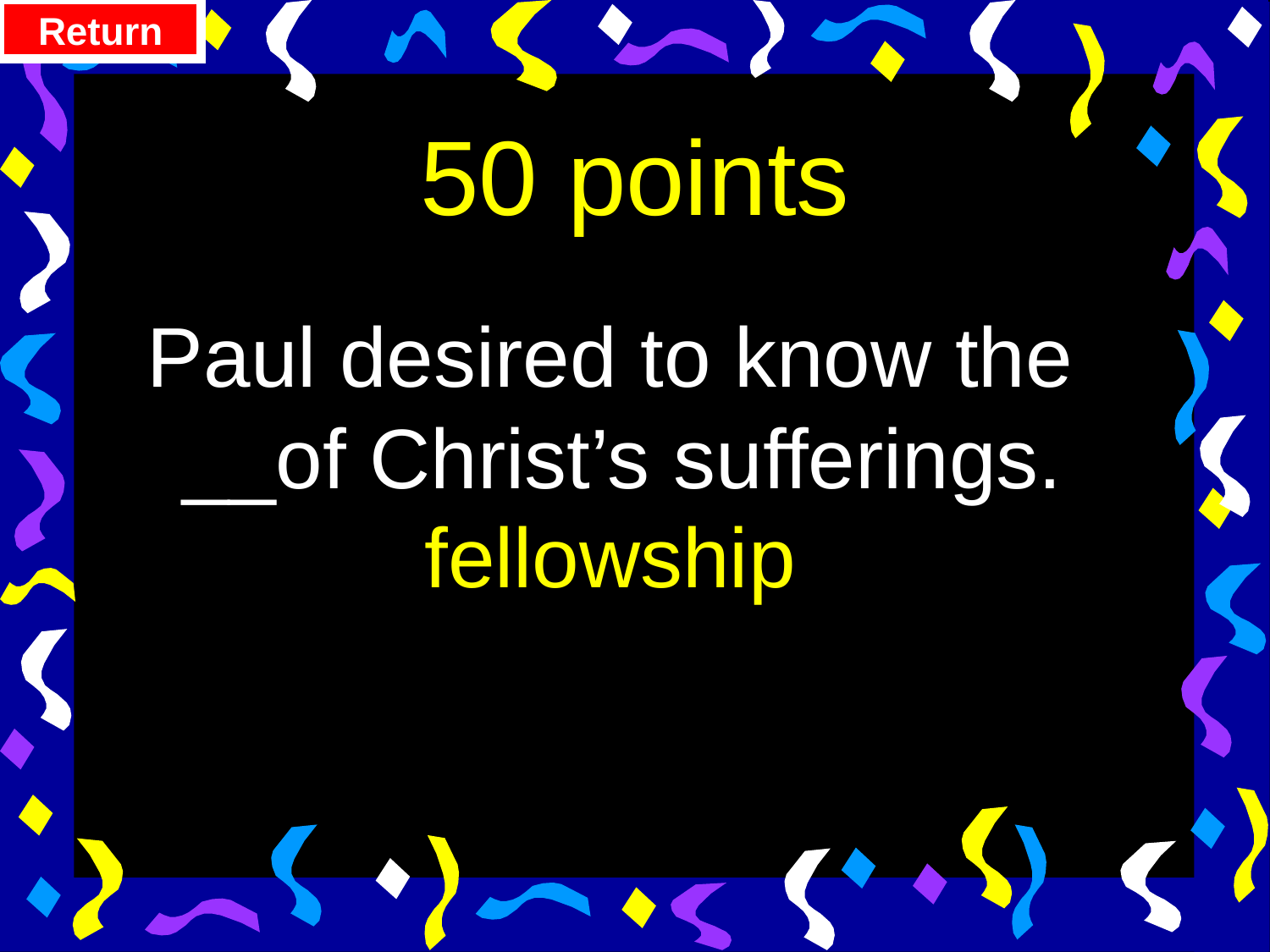

Return
# 50 points
Paul desired to know the __of Christ’s sufferings.
fellowship